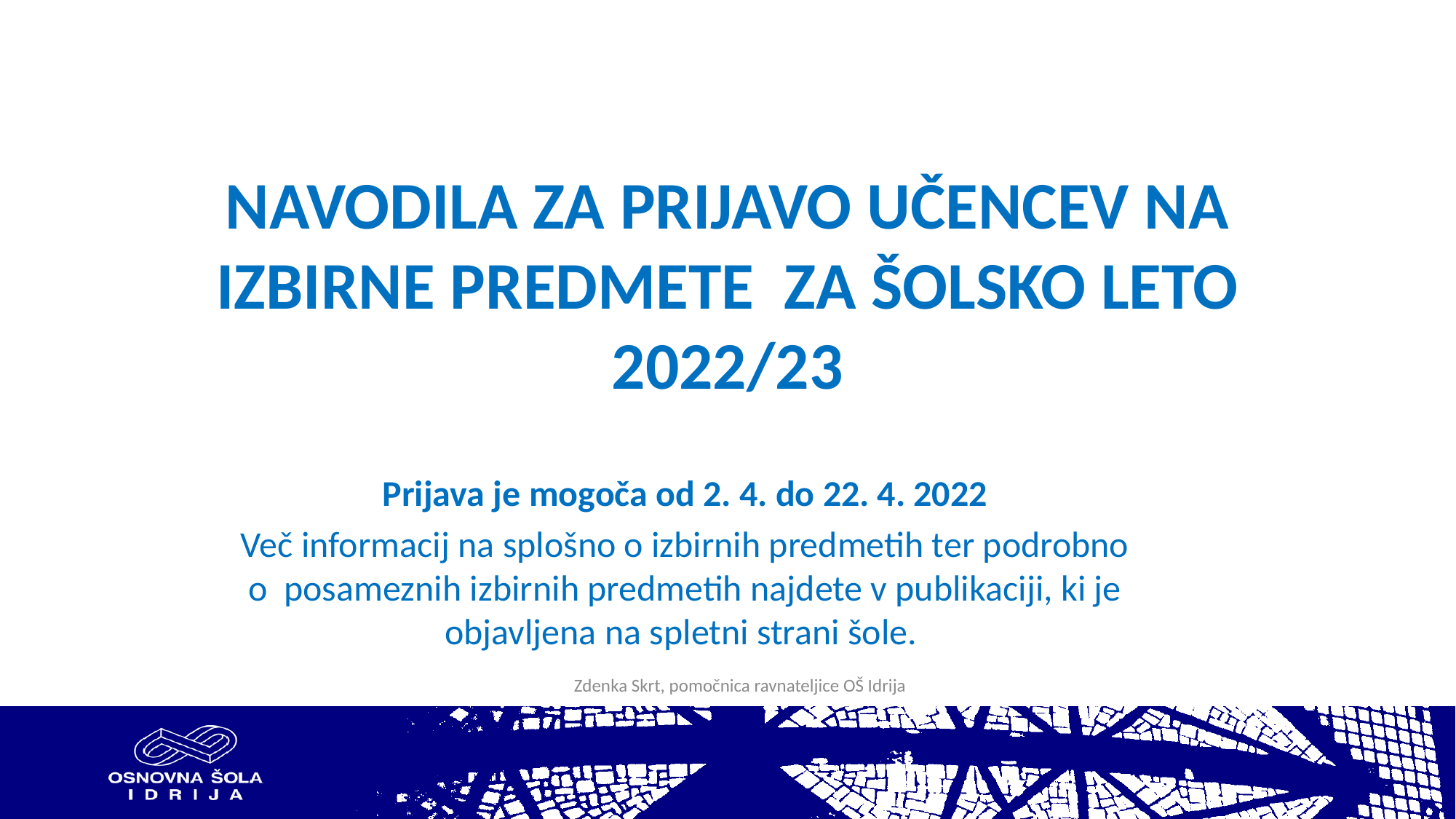

# NAVODILA ZA PRIJAVO UČENCEV NA IZBIRNE PREDMETE  ZA ŠOLSKO LETO 2022/23
Prijava je mogoča od 2. 4. do 22. 4. 2022
Več informacij na splošno o izbirnih predmetih ter podrobno o  posameznih izbirnih predmetih najdete v publikaciji, ki je objavljena na spletni strani šole.
Zdenka Skrt, pomočnica ravnateljice OŠ Idrija